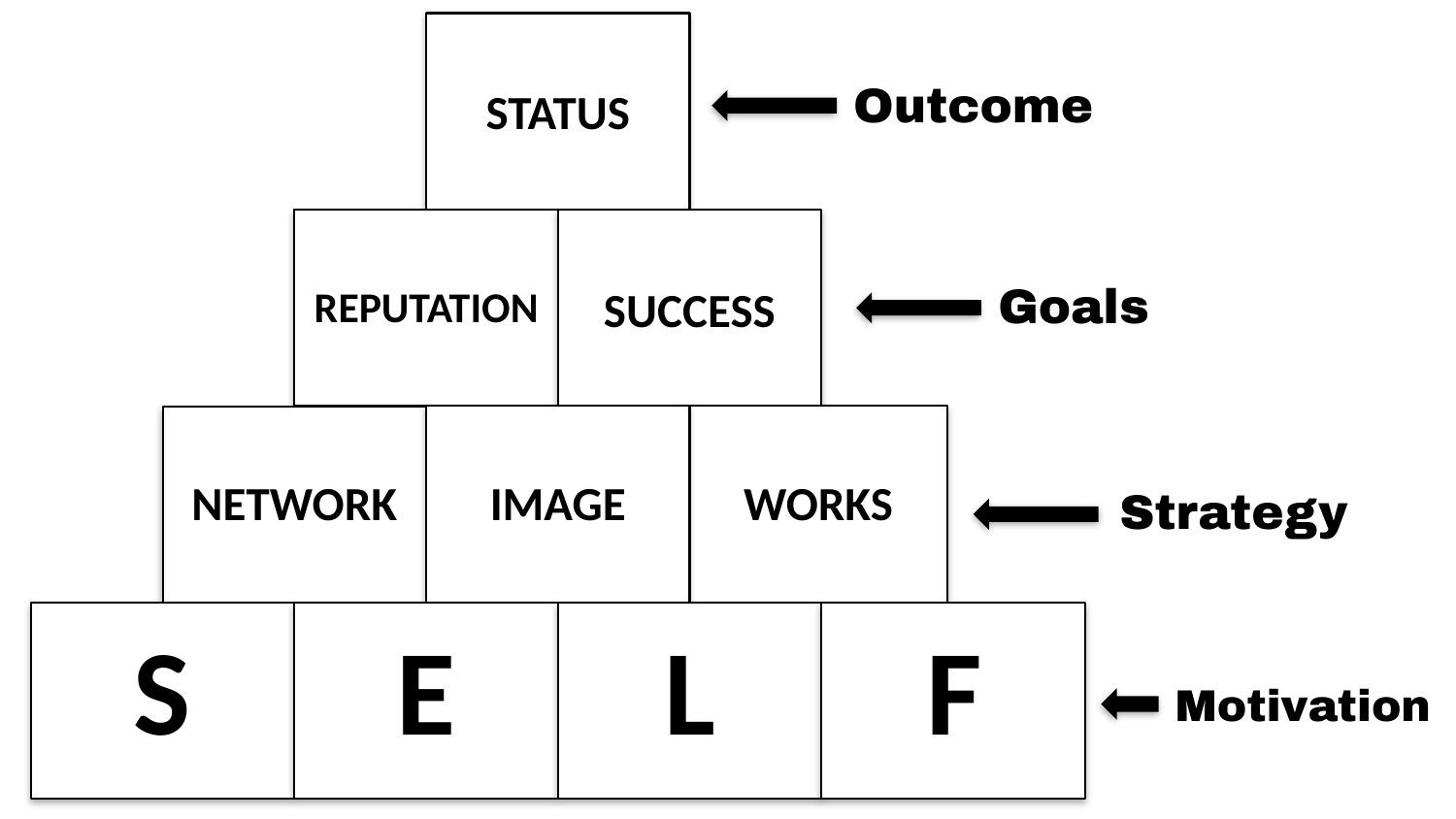

Outcome
STATUS

Goals
REPUTATION
SUCCESS

NETWORK
IMAGE
WORKS
Strategy

S
E
L
F
Motivation